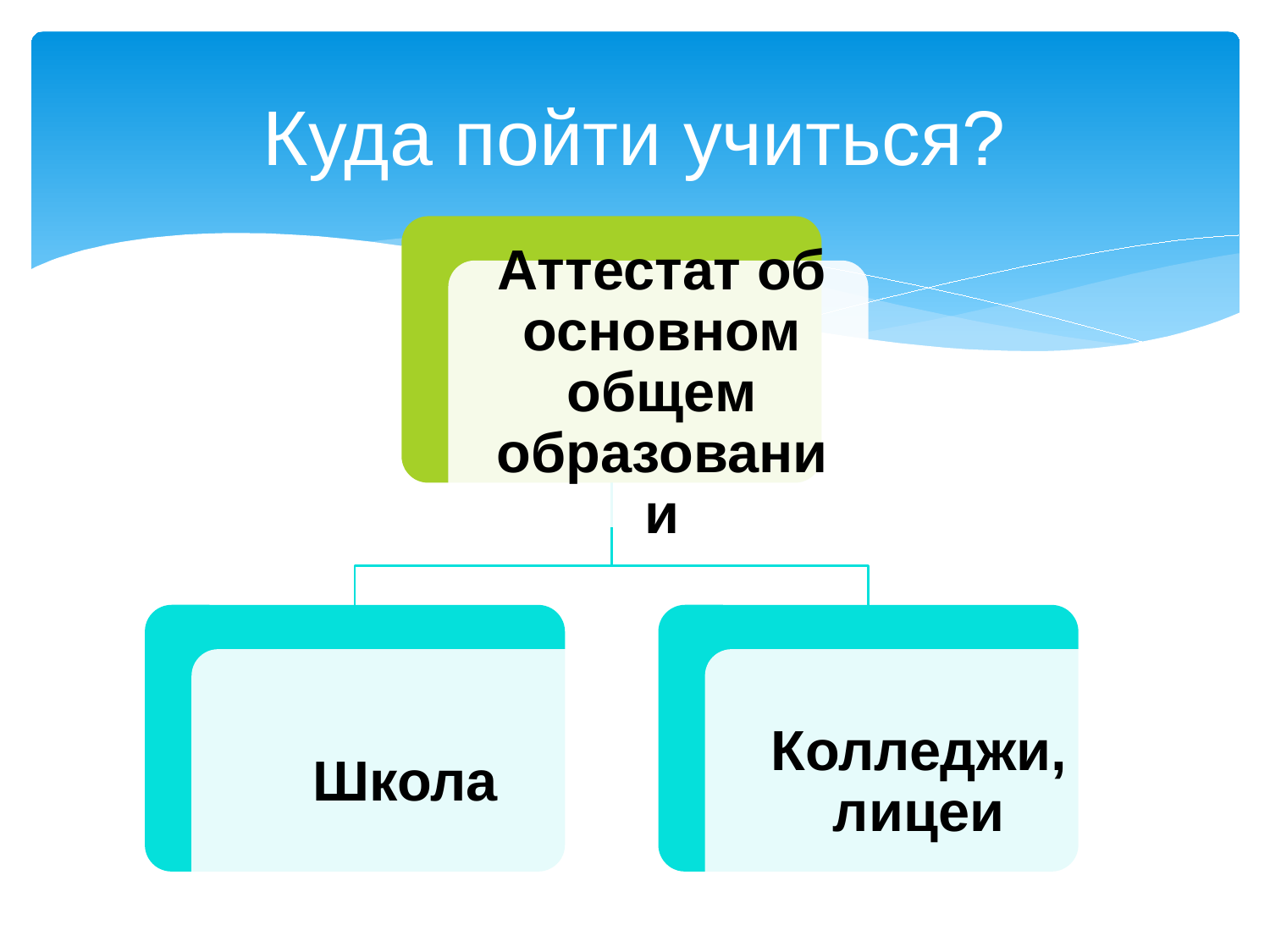

# Куда пойти учиться?
Аттестат об основном общем образовании
Школа
Колледжи, лицеи